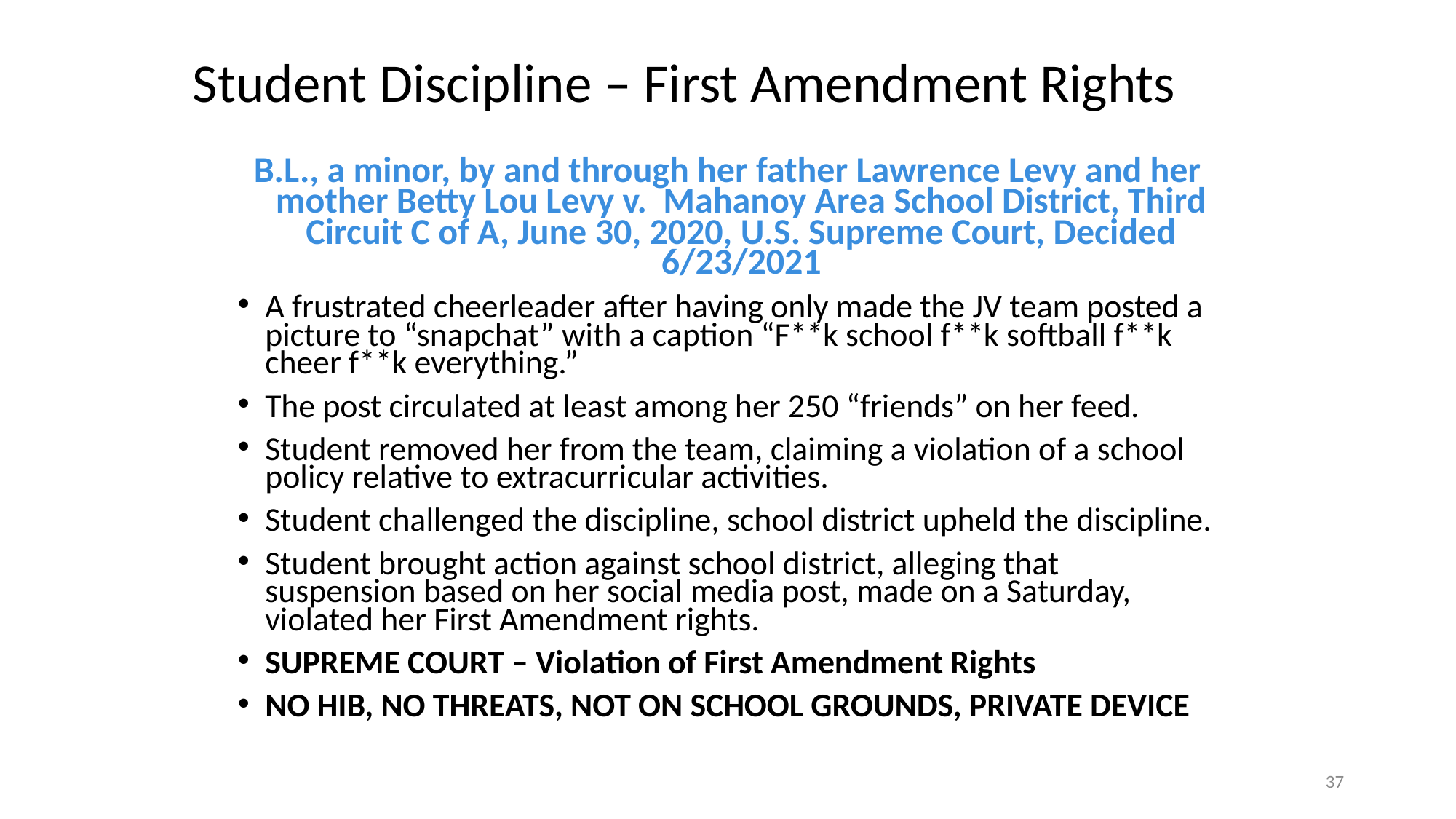

# Student Discipline – First Amendment Rights
B.L., a minor, by and through her father Lawrence Levy and her mother Betty Lou Levy v.  Mahanoy Area School District, Third Circuit C of A, June 30, 2020, U.S. Supreme Court, Decided 6/23/2021
A frustrated cheerleader after having only made the JV team posted a picture to “snapchat” with a caption “F**k school f**k softball f**k cheer f**k everything.”
The post circulated at least among her 250 “friends” on her feed.
Student removed her from the team, claiming a violation of a school policy relative to extracurricular activities.
Student challenged the discipline, school district upheld the discipline.
Student brought action against school district, alleging that suspension based on her social media post, made on a Saturday, violated her First Amendment rights.
SUPREME COURT – Violation of First Amendment Rights
NO HIB, NO THREATS, NOT ON SCHOOL GROUNDS, PRIVATE DEVICE

37